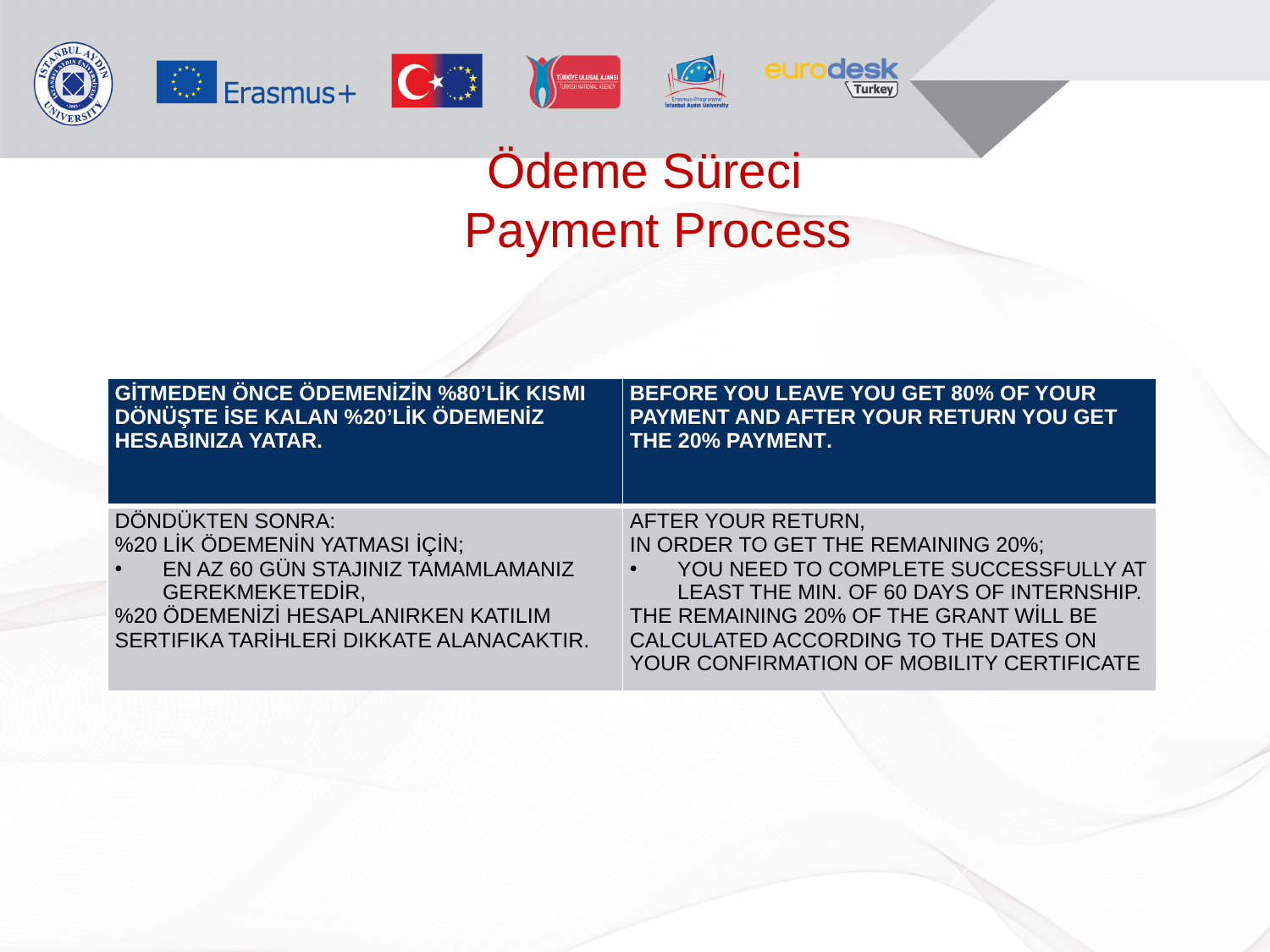

# Ödeme Süreci Payment Process
| GİTMEDEN ÖNCE ÖDEMENİZİN %80’LİK KISMI DÖNÜŞTE İSE KALAN %20’LİK ÖDEMENİZ HESABINIZA YATAR. | BEFORE YOU LEAVE YOU GET 80% OF YOUR PAYMENT AND AFTER YOUR RETURN YOU GET THE 20% PAYMENT. |
| --- | --- |
| DÖNDÜKTEN SONRA: %20 LİK ÖDEMENİN YATMASI İÇİN; EN AZ 60 GÜN STAJINIZ TAMAMLAMANIZ GEREKMEKETEDİR, %20 ÖDEMENİZİ HESAPLANIRKEN KATILIM SERTIFIKA TARİHLERİ DIKKATE ALANACAKTIR. | AFTER YOUR RETURN, IN ORDER TO GET THE REMAINING 20%; YOU NEED TO COMPLETE SUCCESSFULLY AT LEAST THE MIN. OF 60 DAYS OF INTERNSHIP. THE REMAINING 20% OF THE GRANT WİLL BE CALCULATED ACCORDING TO THE DATES ON YOUR CONFIRMATION OF MOBILITY CERTIFICATE |

### Chart: ÖDEME - PAYMENT

| Category |
|---|